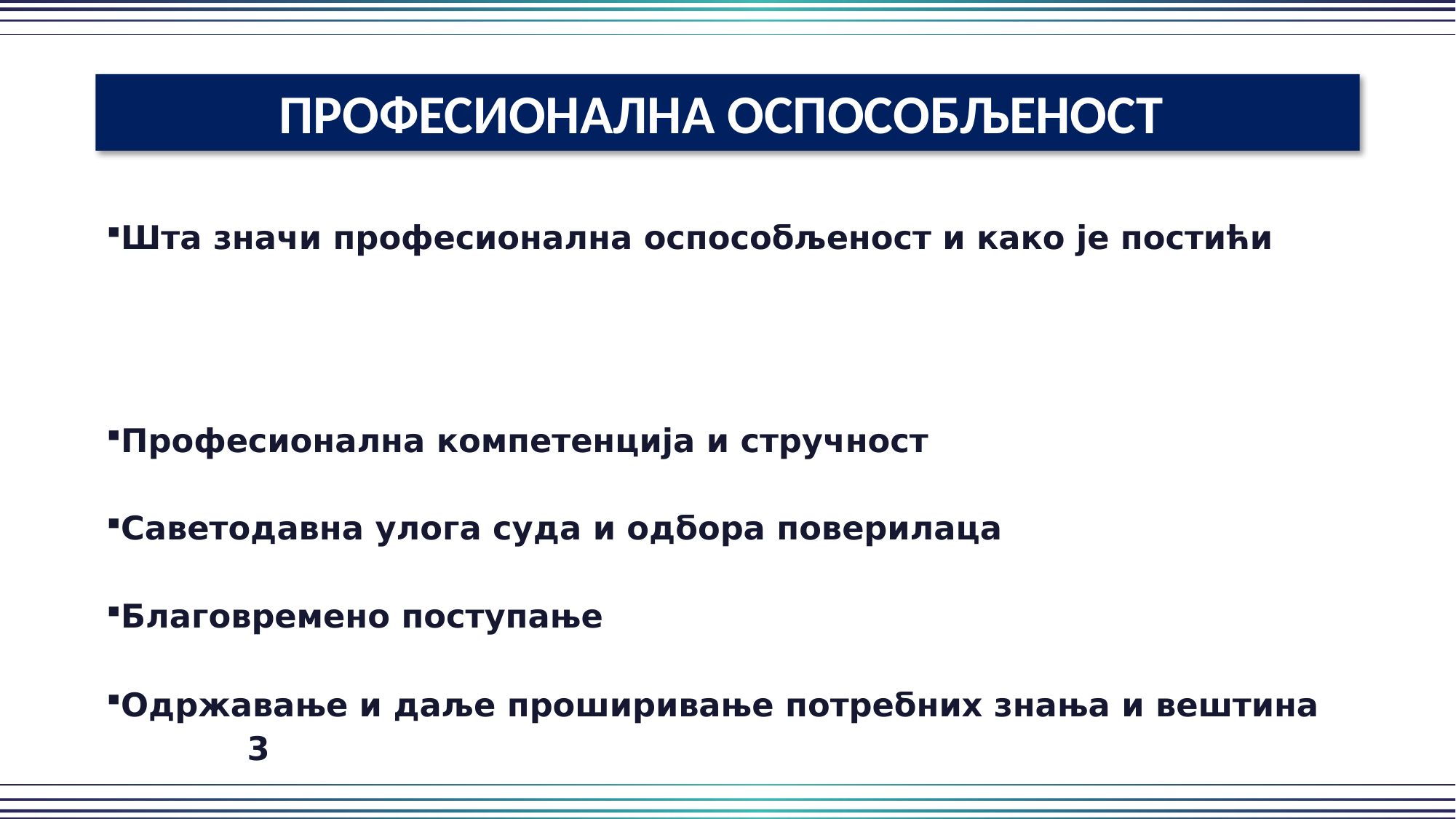

ПРОФЕСИОНАЛНА ОСПОСОБЉЕНОСТ
Шта значи професионална оспособљеност и како је постићи

Самостално обављање поверених послова
Ангажовање стручних лица и надзор над њиховим радом
Професионална компетенција и стручност

Саветодавна улога суда и одбора поверилаца

Благовремено поступање

Одржавање и даље проширивање потребних знања и вештина
											   3